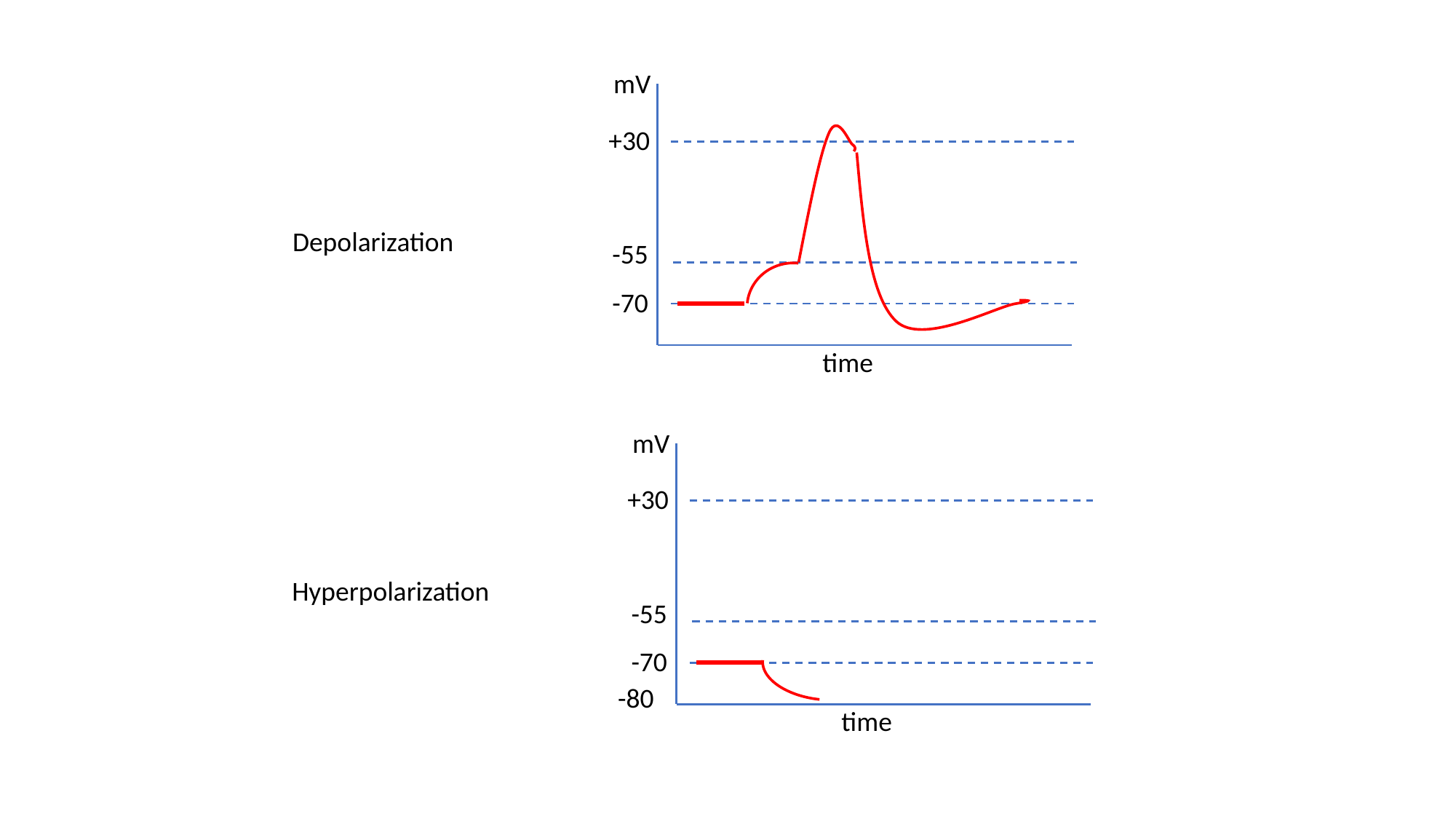

mV
+30

-55

-70
time
Depolarization
mV
+30
-55

-70
time
Hyperpolarization
-80